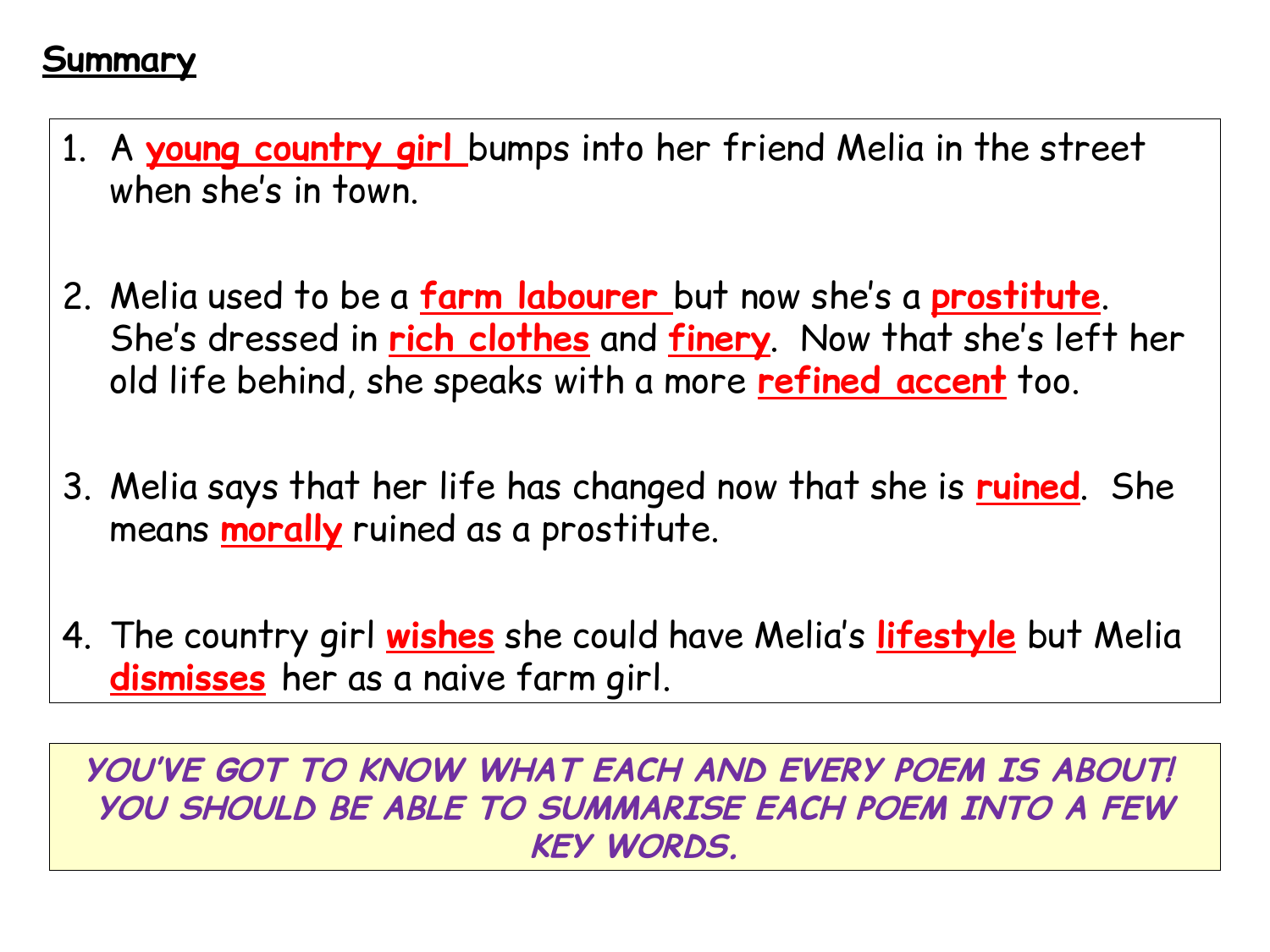

Summary
A young country girl bumps into her friend Melia in the street when she’s in town.

Melia used to be a farm labourer but now she’s a prostitute.  She’s dressed in rich clothes and finery.  Now that she’s left her old life behind, she speaks with a more refined accent too.

Melia says that her life has changed now that she is ruined.  She means morally ruined as a prostitute.

The country girl wishes she could have Melia’s lifestyle but Melia dismisses her as a naive farm girl.
YOU’VE GOT TO KNOW WHAT EACH AND EVERY POEM IS ABOUT!  YOU SHOULD BE ABLE TO SUMMARISE EACH POEM INTO A FEW KEY WORDS.